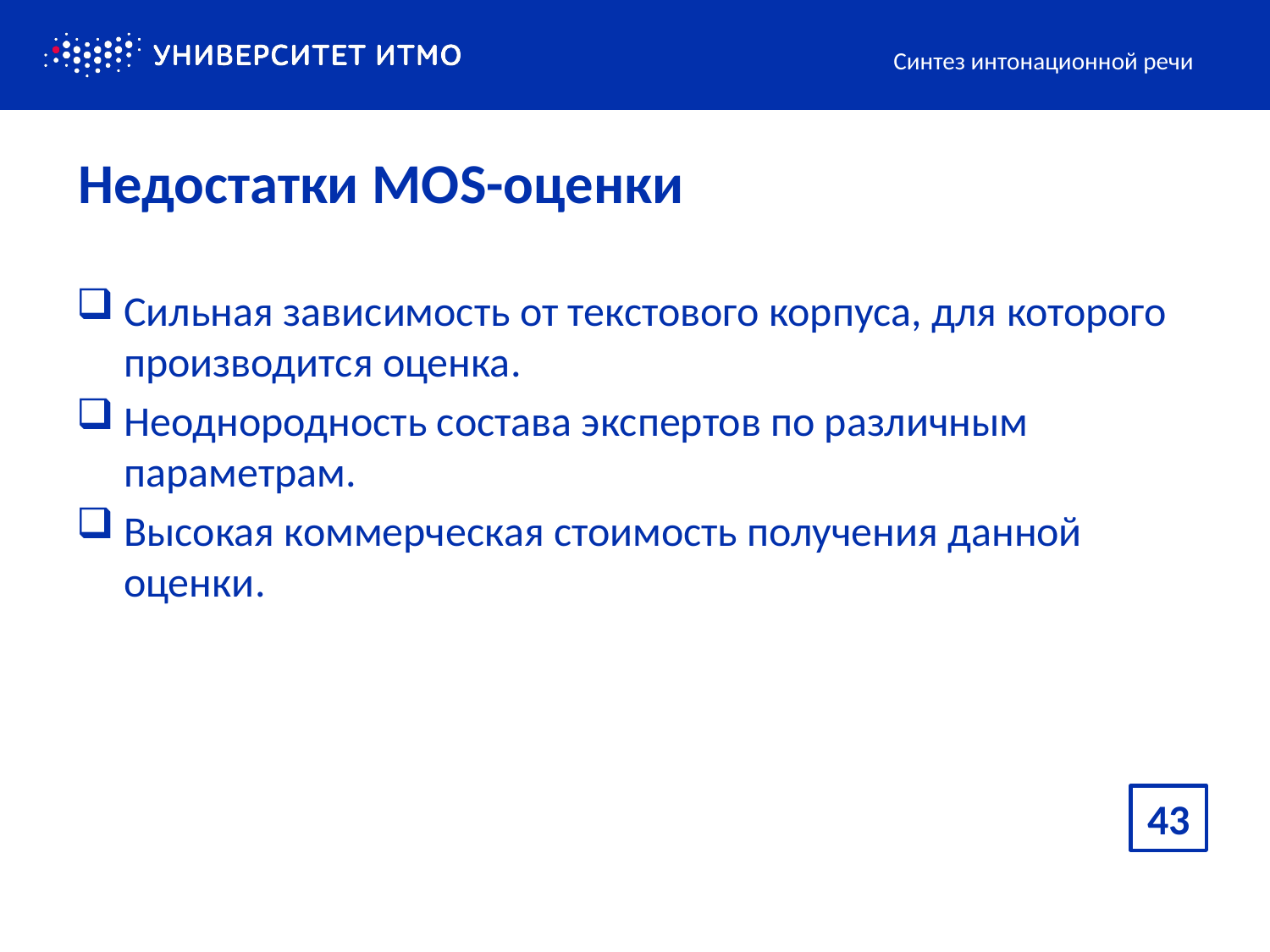

Синтез интонационной речи
# Недостатки MOS-оценки
Сильная зависимость от текстового корпуса, для которого производится оценка.
Неоднородность состава экспертов по различным параметрам.
Высокая коммерческая стоимость получения данной оценки.

43